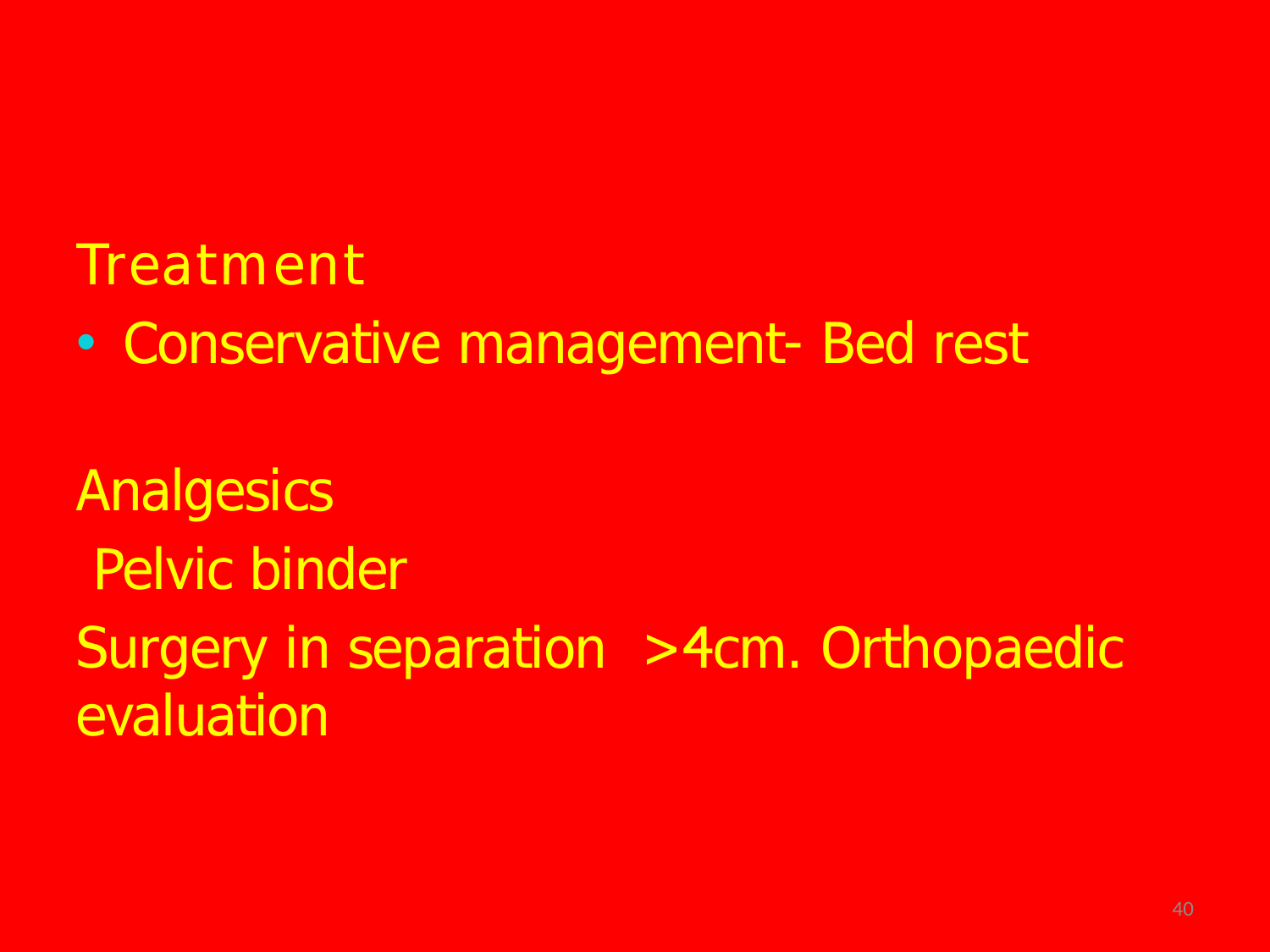

#
Treatment
Conservative management- Bed rest
                                                   Analgesics
 Pelvic binder
Surgery in separation  >4cm. Orthopaedic evaluation

40